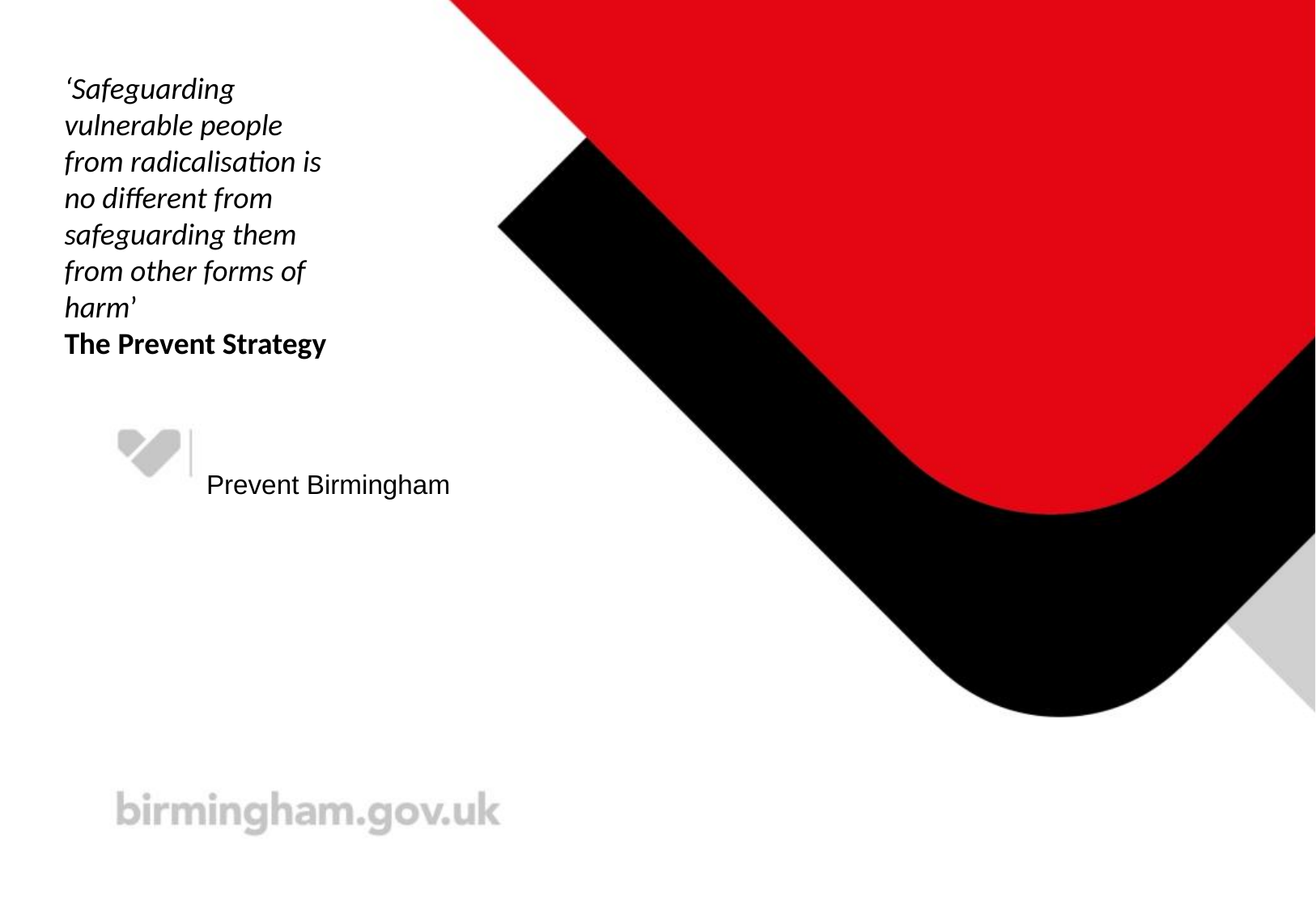

‘Safeguarding vulnerable people from radicalisation is no different from safeguarding them from other forms of harm’
The Prevent Strategy
Prevent Birmingham